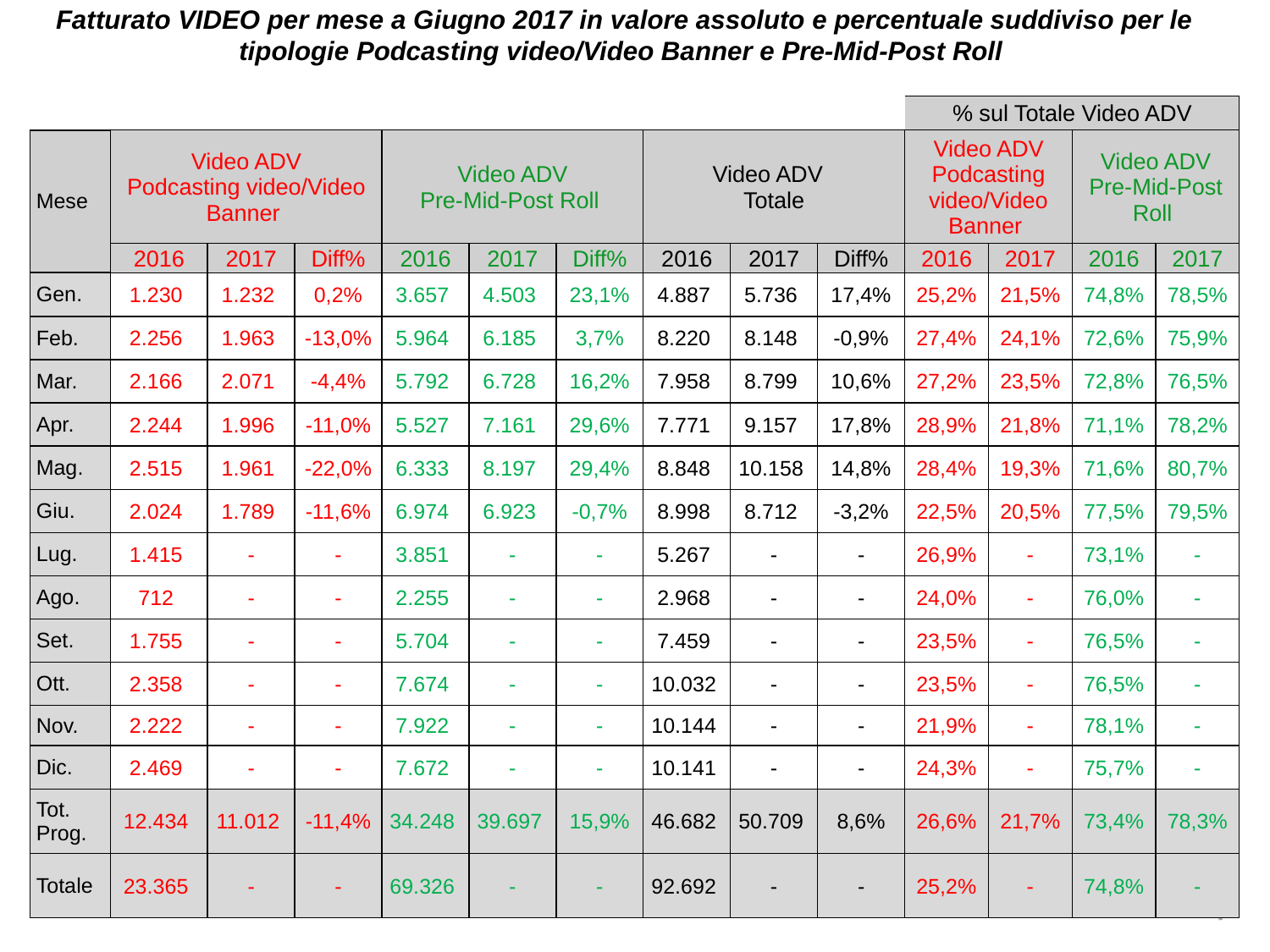

Fatturato VIDEO per mese a Giugno 2017 in valore assoluto e percentuale suddiviso per le tipologie Podcasting video/Video Banner e Pre-Mid-Post Roll

|  |  |  |  |  |  |  |  |  |  | % sul Totale Video ADV |  |  |  |
| --- | --- | --- | --- | --- | --- | --- | --- | --- | --- | --- | --- | --- | --- |
| Mese | Video ADV Podcasting video/Video Banner |  |  | Video ADV Pre-Mid-Post Roll |  |  | Video ADV Totale |  |  | Video ADV Podcasting video/Video Banner |  | Video ADV Pre-Mid-Post Roll |  |
|  | 2016 | 2017 | Diff% | 2016 | 2017 | Diff% | 2016 | 2017 | Diff% | 2016 | 2017 | 2016 | 2017 |
| Gen. | 1.230 | 1.232 | 0,2% | 3.657 | 4.503 | 23,1% | 4.887 | 5.736 | 17,4% | 25,2% | 21,5% | 74,8% | 78,5% |
| Feb. | 2.256 | 1.963 | -13,0% | 5.964 | 6.185 | 3,7% | 8.220 | 8.148 | -0,9% | 27,4% | 24,1% | 72,6% | 75,9% |
| Mar. | 2.166 | 2.071 | -4,4% | 5.792 | 6.728 | 16,2% | 7.958 | 8.799 | 10,6% | 27,2% | 23,5% | 72,8% | 76,5% |
| Apr. | 2.244 | 1.996 | -11,0% | 5.527 | 7.161 | 29,6% | 7.771 | 9.157 | 17,8% | 28,9% | 21,8% | 71,1% | 78,2% |
| Mag. | 2.515 | 1.961 | -22,0% | 6.333 | 8.197 | 29,4% | 8.848 | 10.158 | 14,8% | 28,4% | 19,3% | 71,6% | 80,7% |
| Giu. | 2.024 | 1.789 | -11,6% | 6.974 | 6.923 | -0,7% | 8.998 | 8.712 | -3,2% | 22,5% | 20,5% | 77,5% | 79,5% |
| Lug. | 1.415 | - | - | 3.851 | - | - | 5.267 | - | - | 26,9% | - | 73,1% | - |
| Ago. | 712 | - | - | 2.255 | - | - | 2.968 | - | - | 24,0% | - | 76,0% | - |
| Set. | 1.755 | - | - | 5.704 | - | - | 7.459 | - | - | 23,5% | - | 76,5% | - |
| Ott. | 2.358 | - | - | 7.674 | - | - | 10.032 | - | - | 23,5% | - | 76,5% | - |
| Nov. | 2.222 | - | - | 7.922 | - | - | 10.144 | - | - | 21,9% | - | 78,1% | - |
| Dic. | 2.469 | - | - | 7.672 | - | - | 10.141 | - | - | 24,3% | - | 75,7% | - |
| Tot. Prog. | 12.434 | 11.012 | -11,4% | 34.248 | 39.697 | 15,9% | 46.682 | 50.709 | 8,6% | 26,6% | 21,7% | 73,4% | 78,3% |
| Totale | 23.365 | - | - | 69.326 | - | - | 92.692 | - | - | 25,2% | - | 74,8% | - |